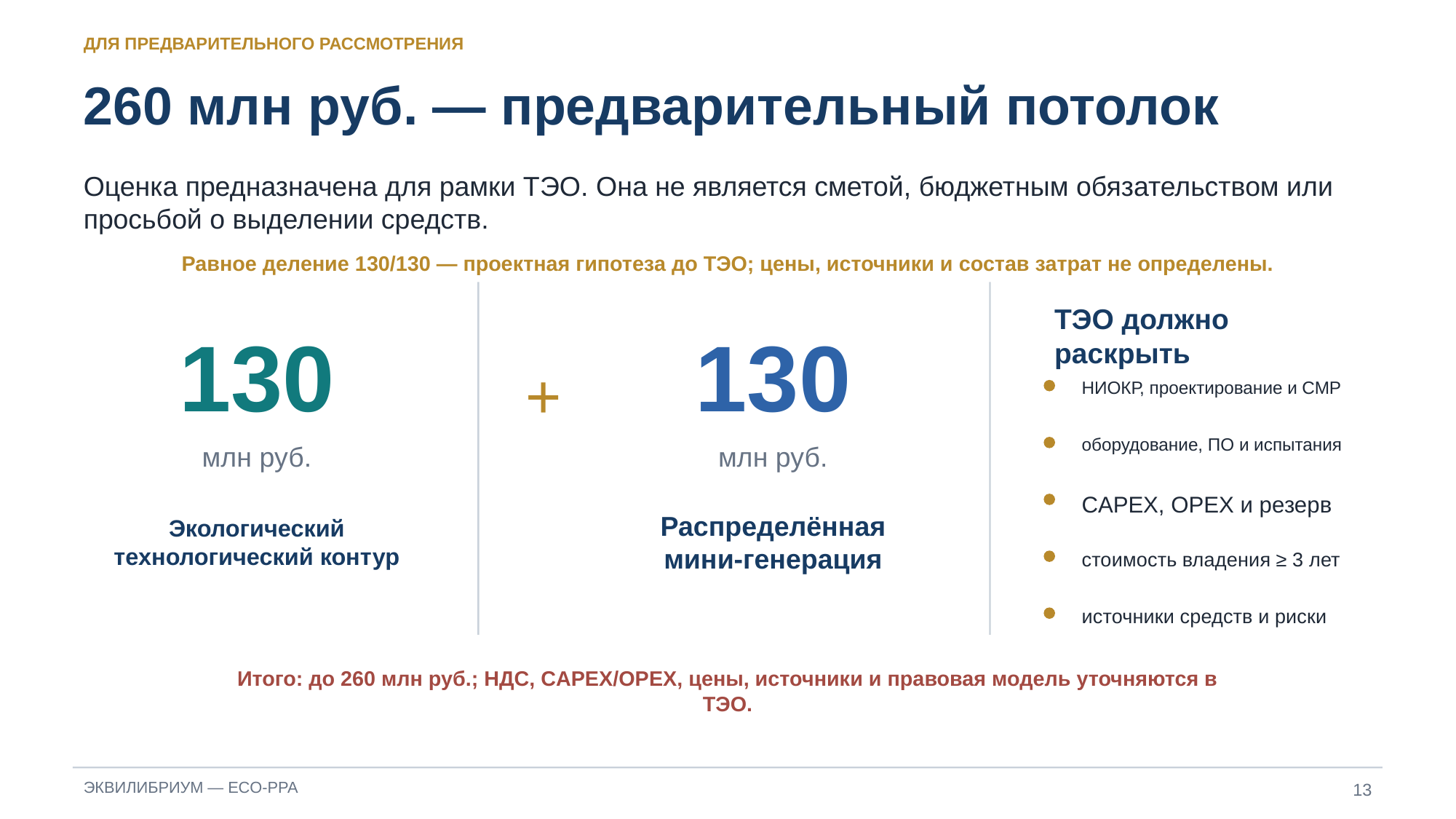

ДЛЯ ПРЕДВАРИТЕЛЬНОГО РАССМОТРЕНИЯ
260 млн руб. — предварительный потолок
Оценка предназначена для рамки ТЭО. Она не является сметой, бюджетным обязательством или просьбой о выделении средств.
Равное деление 130/130 — проектная гипотеза до ТЭО; цены, источники и состав затрат не определены.

ТЭО должно раскрыть
130
130
+
НИОКР, проектирование и СМР

оборудование, ПО и испытания
млн руб.
млн руб.

CAPEX, OPEX и резерв

Экологический технологический контур
Распределённая мини‑генерация
стоимость владения ≥ 3 лет

источники средств и риски

Итого: до 260 млн руб.; НДС, CAPEX/OPEX, цены, источники и правовая модель уточняются в ТЭО.

13
ЭКВИЛИБРИУМ — ECO‑PPA